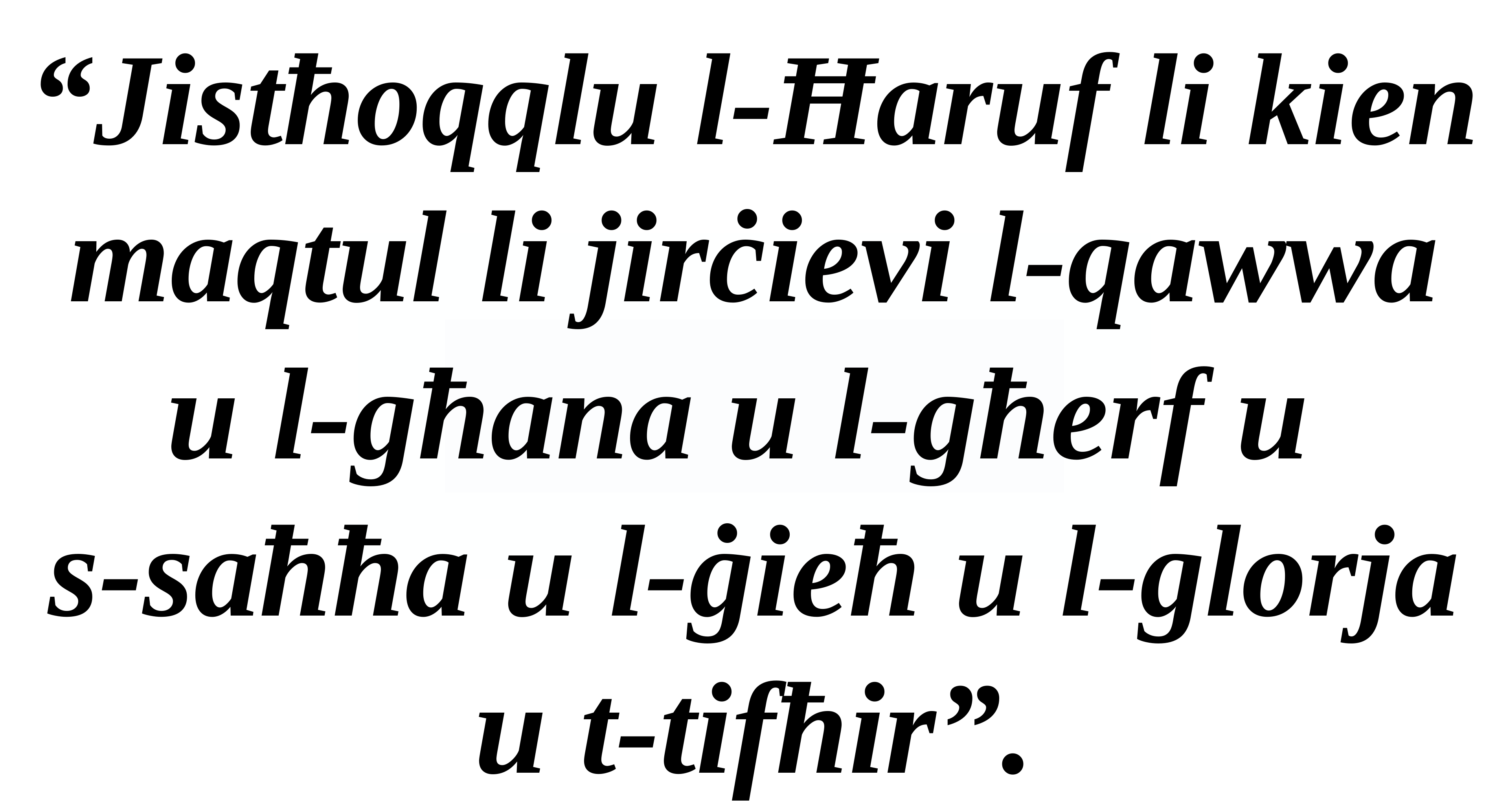

“Jistħoqqlu l-Ħaruf li kien maqtul li jirċievi l-qawwa
u l-għana u l-għerf u
s-saħħa u l-ġieħ u l-glorja u t-tifħir”.